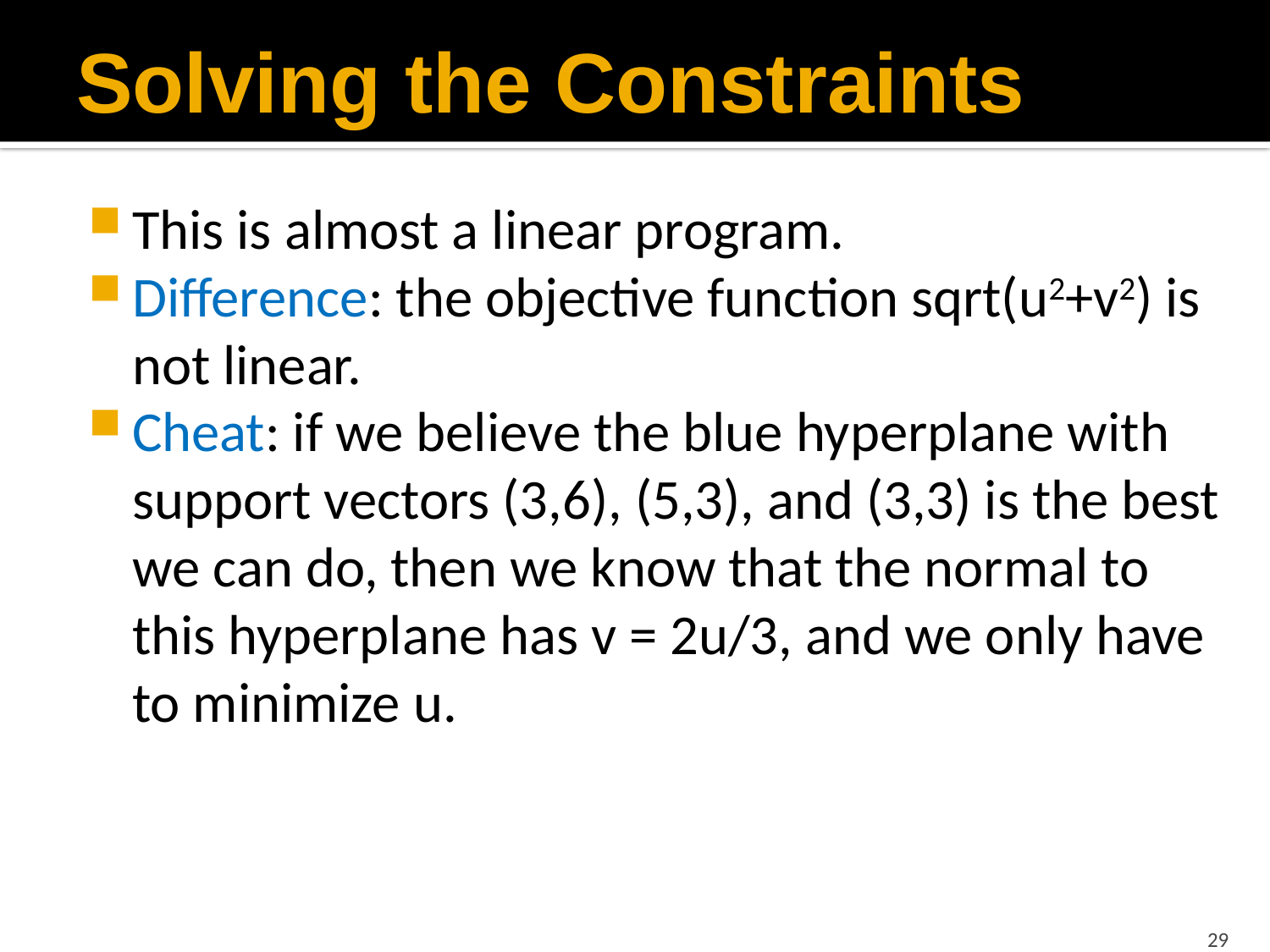

# Solving the Constraints
This is almost a linear program.
Difference: the objective function sqrt(u2+v2) is not linear.
Cheat: if we believe the blue hyperplane with support vectors (3,6), (5,3), and (3,3) is the best we can do, then we know that the normal to this hyperplane has v = 2u/3, and we only have to minimize u.
29